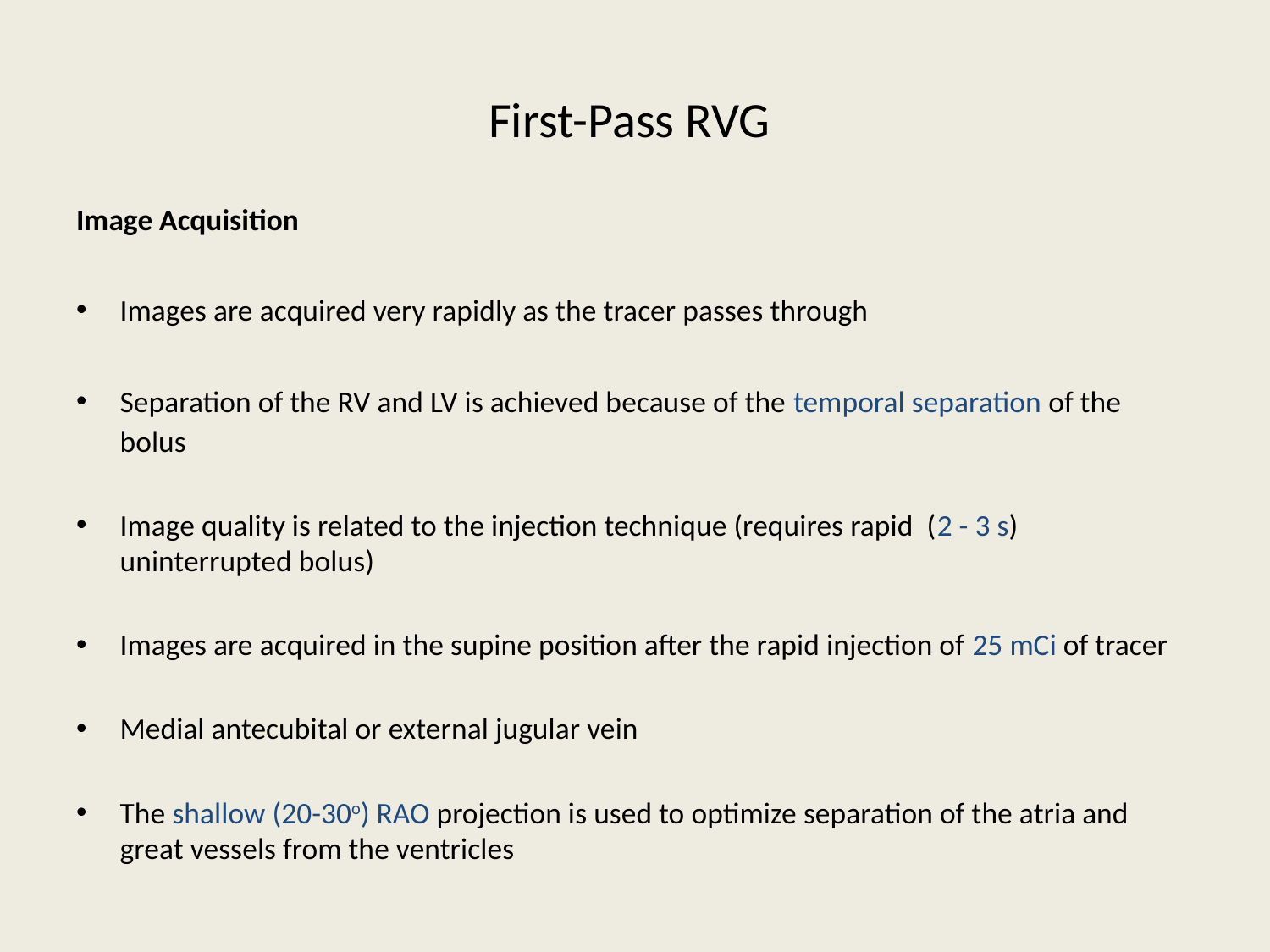

# First-Pass RVG
Image Acquisition

Images are acquired very rapidly as the tracer passes through

Separation of the RV and LV is achieved because of the temporal separation of the bolus

Image quality is related to the injection technique (requires rapid  (2 - 3 s) uninterrupted bolus)

Images are acquired in the supine position after the rapid injection of 25 mCi of tracer

Medial antecubital or external jugular vein

The shallow (20-30o) RAO projection is used to optimize separation of the atria and great vessels from the ventricles